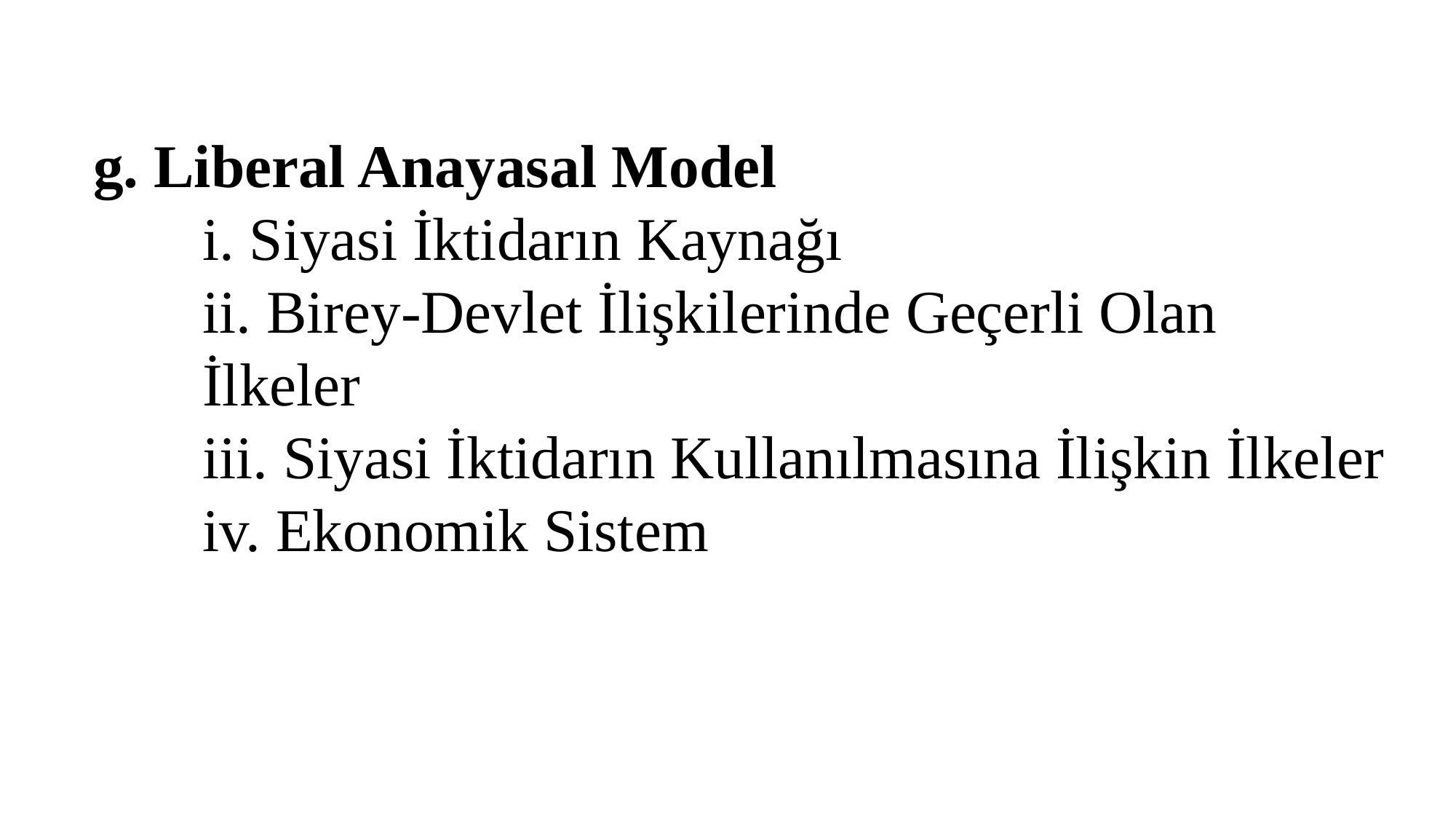

g. Liberal Anayasal Model
	i. Siyasi İktidarın Kaynağı
	ii. Birey-Devlet İlişkilerinde Geçerli Olan 		İlkeler
	iii. Siyasi İktidarın Kullanılmasına İlişkin İlkeler
	iv. Ekonomik Sistem